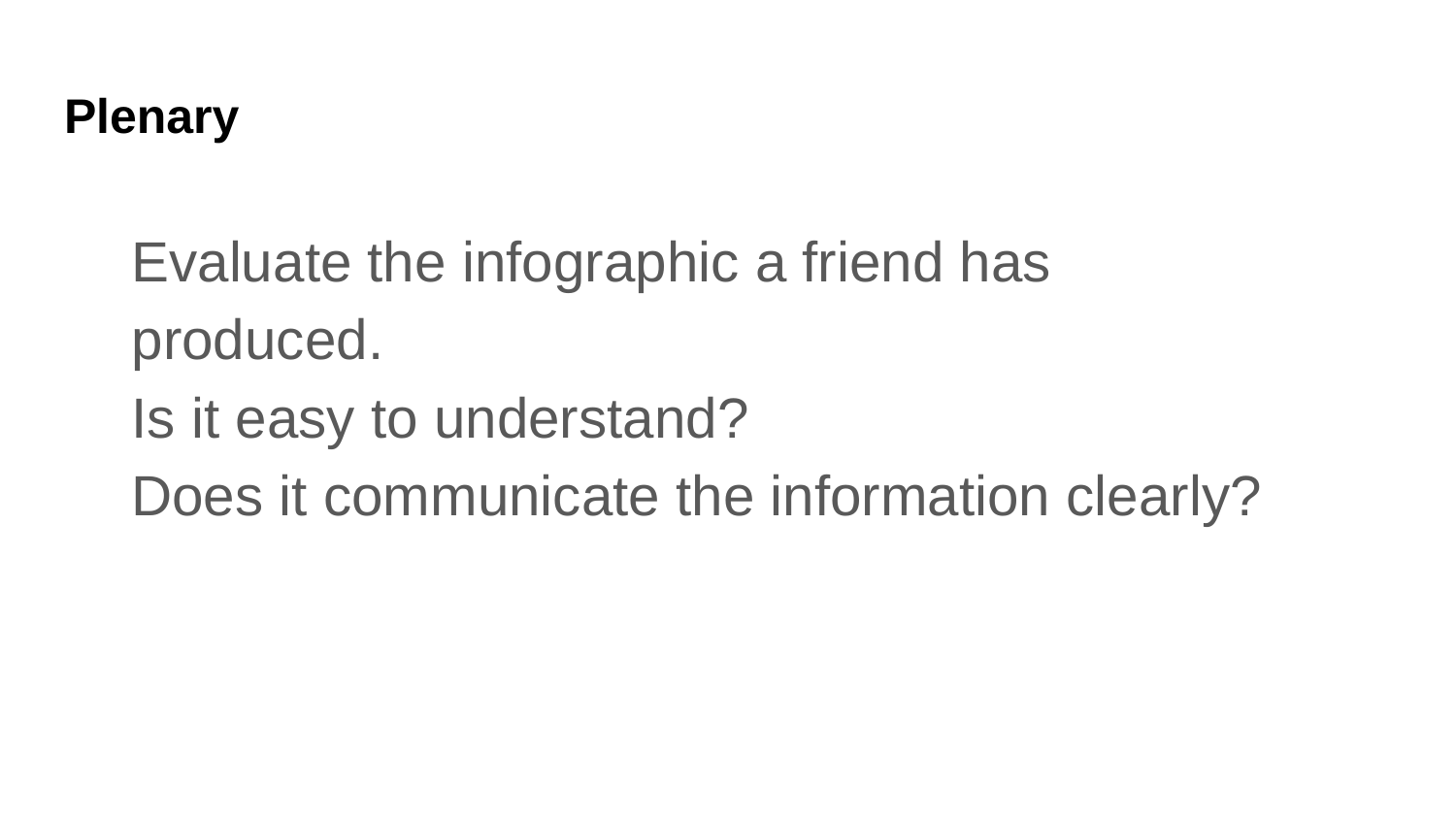

# Plenary
Evaluate the infographic a friend has produced.
Is it easy to understand?
Does it communicate the information clearly?